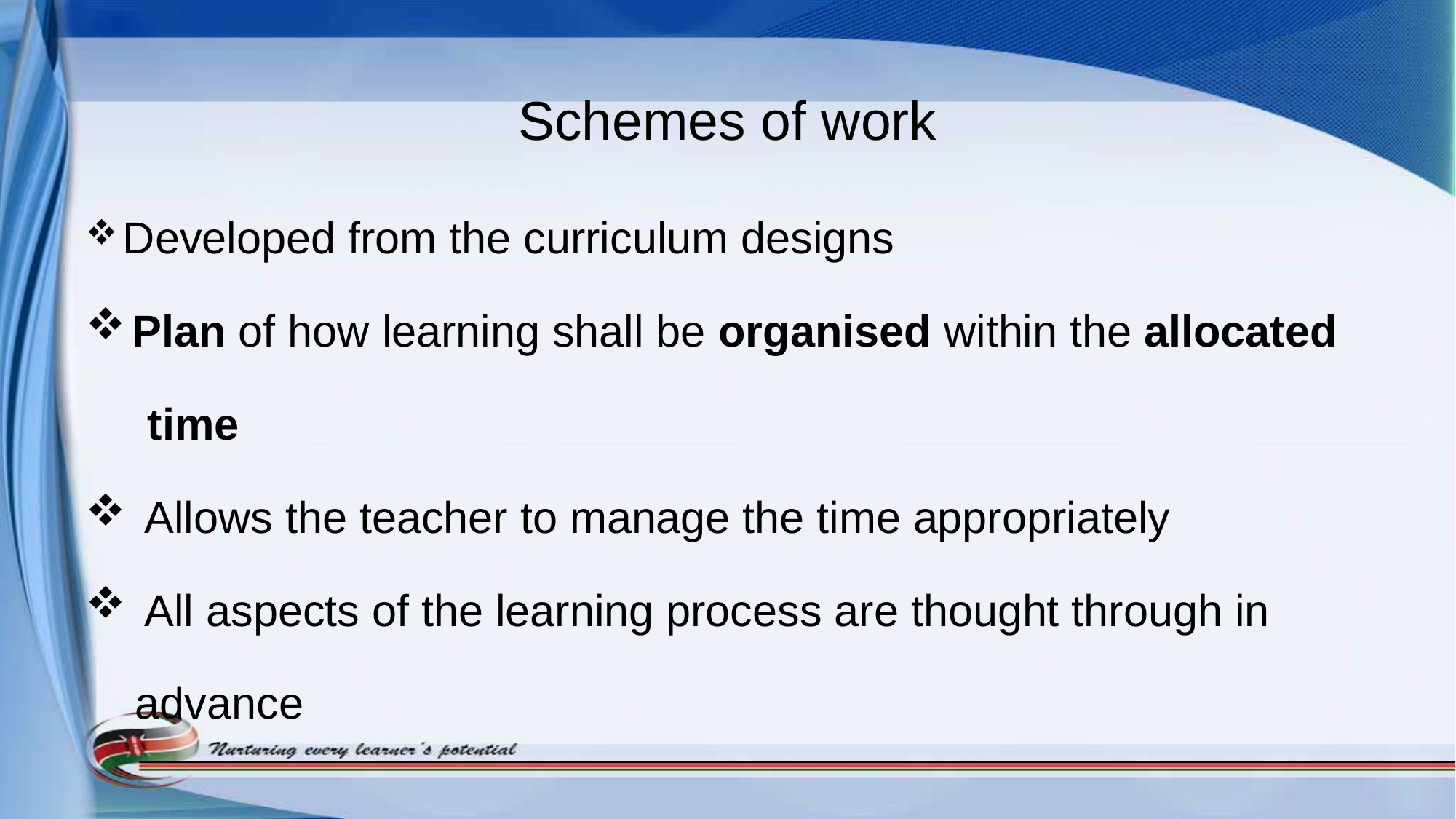

# Schemes of work
 Developed from the curriculum designs
 Plan of how learning shall be organised within the allocated
     time
  Allows the teacher to manage the time appropriately
  All aspects of the learning process are thought through in
    advance